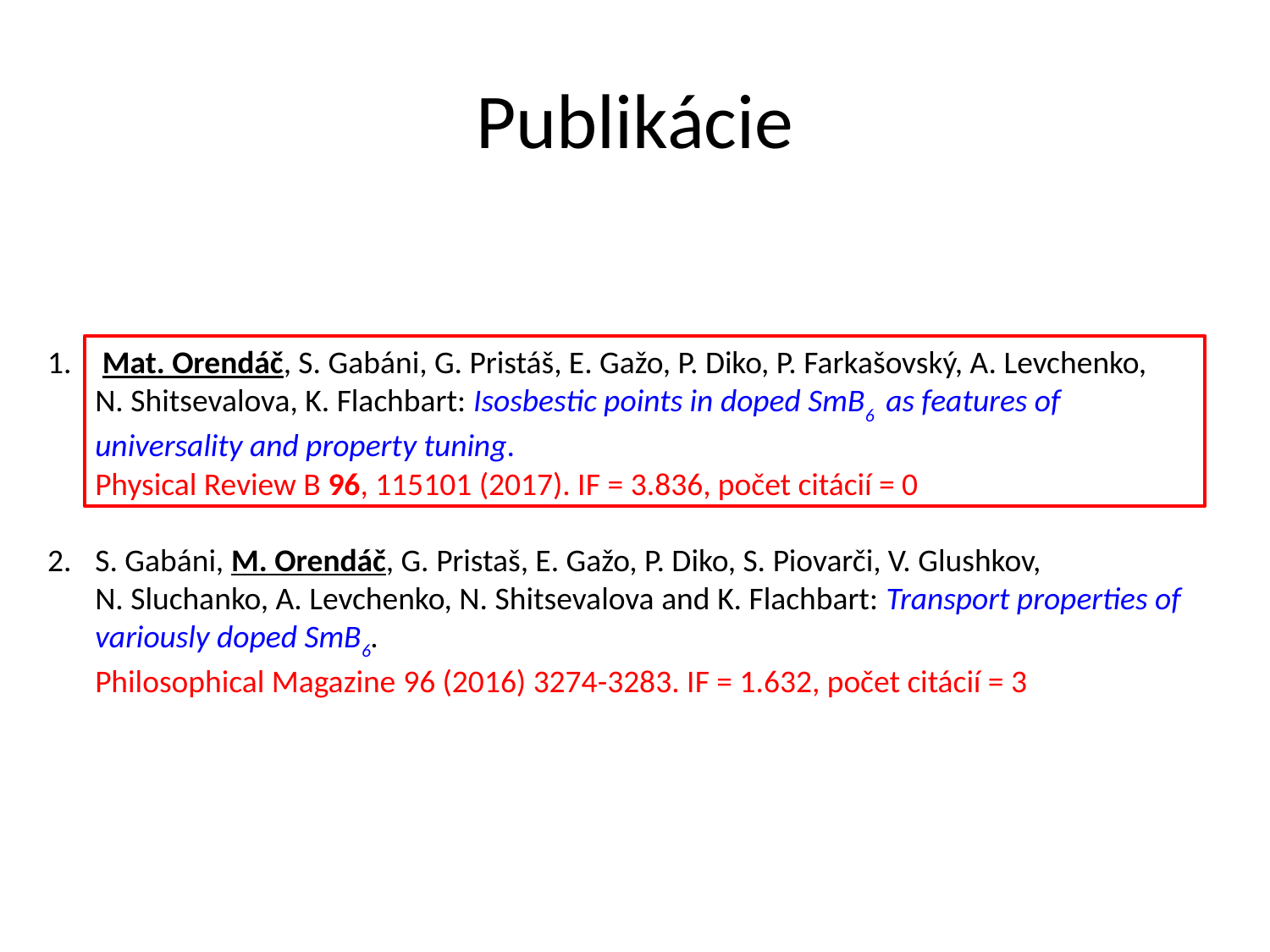

Publikácie
 Mat. Orendáč, S. Gabáni, G. Pristáš, E. Gažo, P. Diko, P. Farkašovský, A. Levchenko,    N. Shitsevalova, K. Flachbart: Isosbestic points in doped SmB6  as features of universality and property tuning.
Physical Review B 96, 115101 (2017). IF = 3.836, počet citácií = 0

S. Gabáni, M. Orendáč, G. Pristaš, E. Gažo, P. Diko, S. Piovarči, V. Glushkov,                   N. Sluchanko, A. Levchenko, N. Shitsevalova and K. Flachbart: Transport properties of variously doped SmB6.
Philosophical Magazine 96 (2016) 3274-3283. IF = 1.632, počet citácií = 3